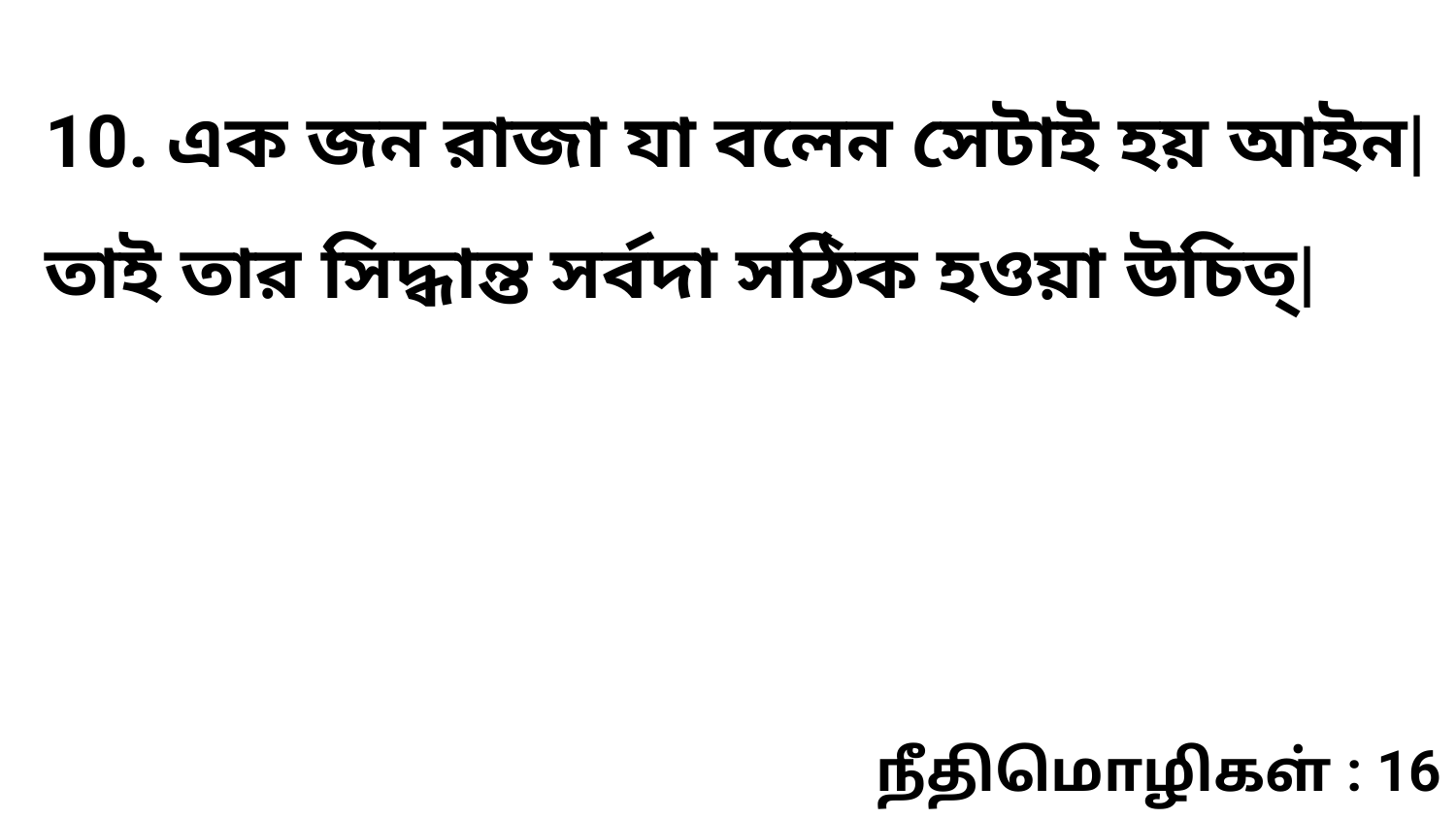

10. এক জন রাজা যা বলেন সেটাই হয় আইন| তাই তার সিদ্ধান্ত সর্বদা সঠিক হওয়া উচিত্‌|
நீதிமொழிகள் : 16